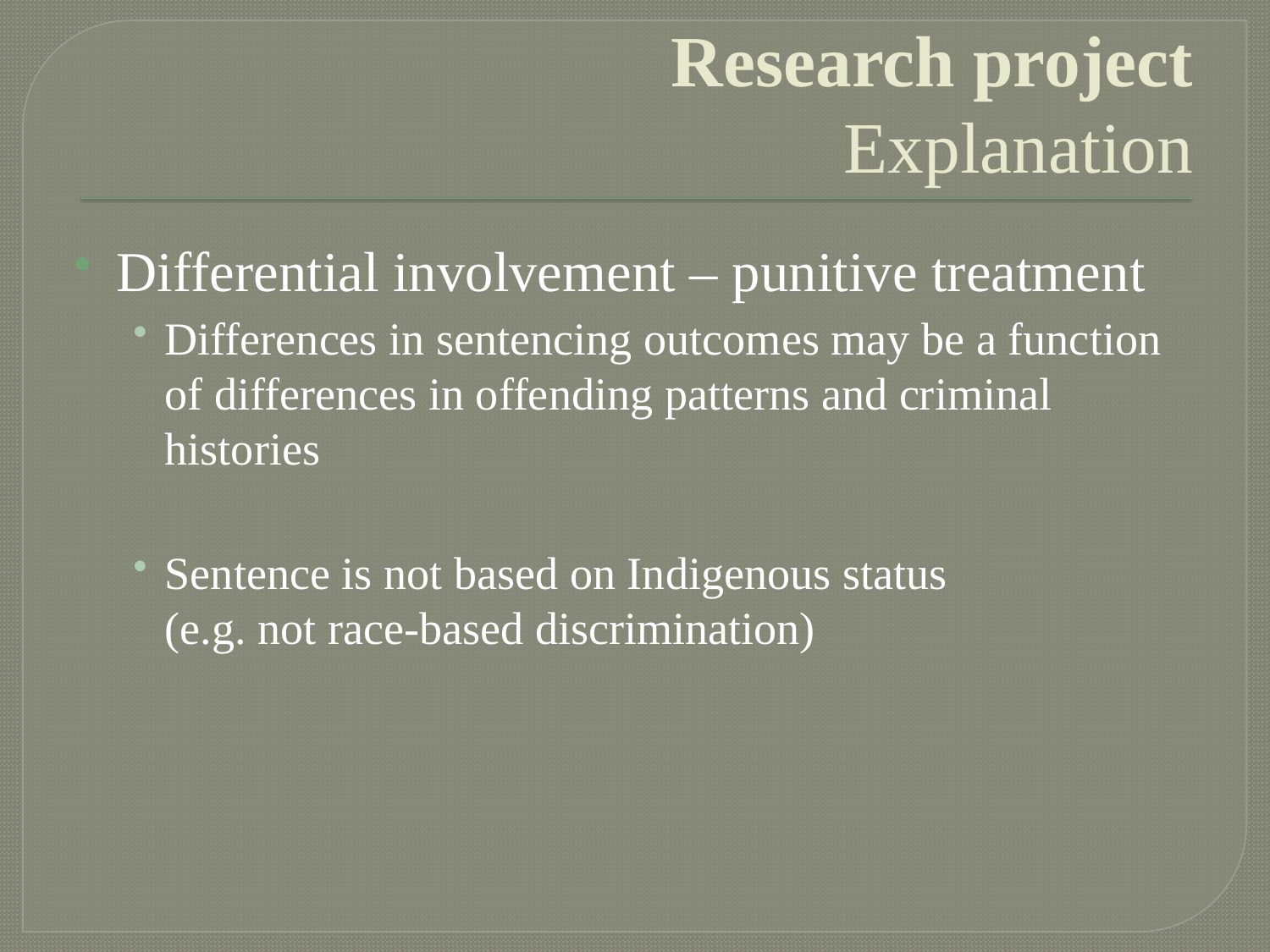

# Research project Explanation
Differential involvement – punitive treatment
Differences in sentencing outcomes may be a function of differences in offending patterns and criminal histories

Sentence is not based on Indigenous status               (e.g. not race-based discrimination)